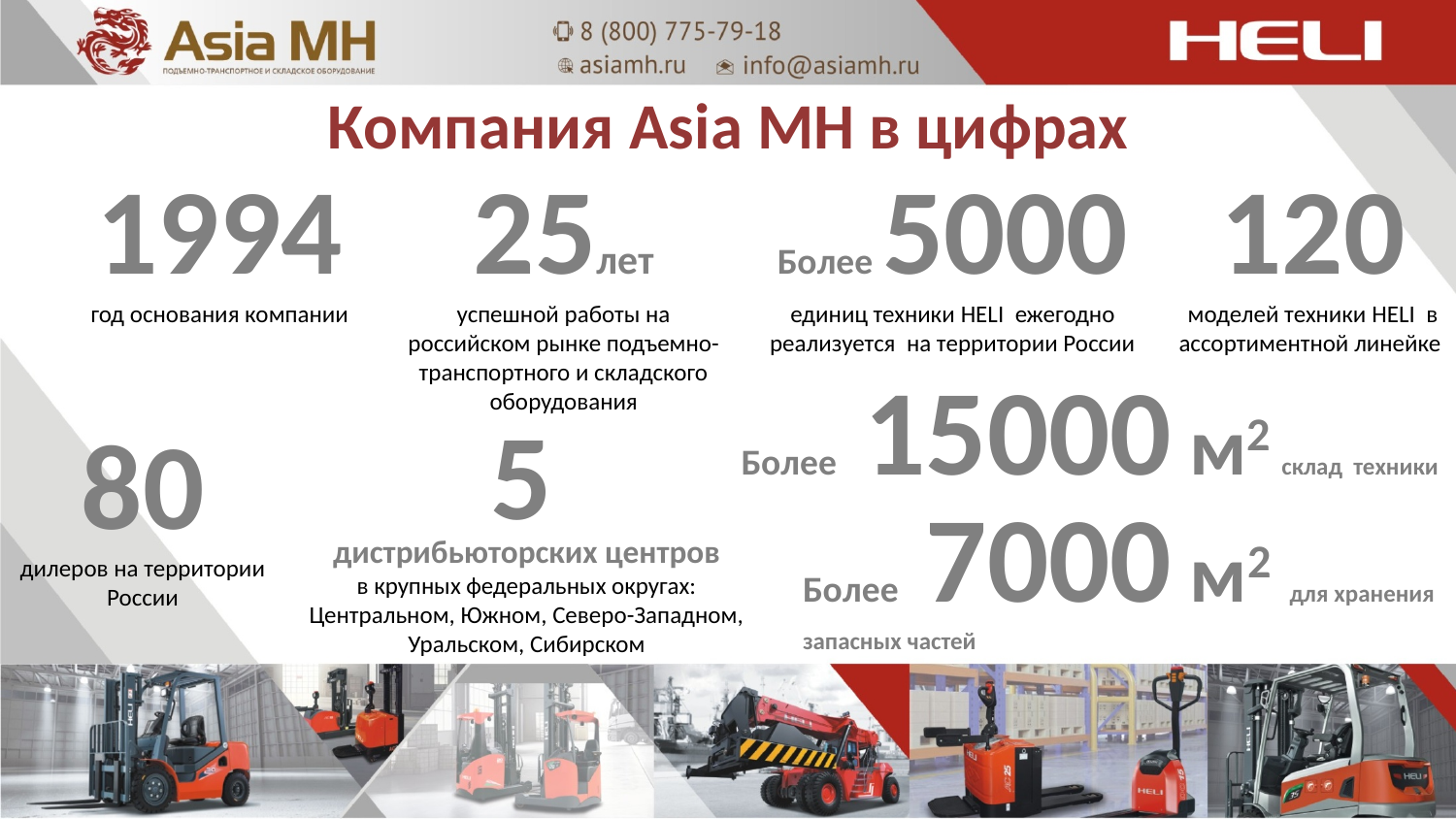

Компания Asia MH в цифрах

1994
год основания компании
25лет
успешной работы на российском рынке подъемно-транспортного и складского оборудования
Более 5000
единиц техники HELI  ежегодно реализуется  на территории России
120
моделей техники HELI  в ассортиментной линейке
Более 15000 м2 склад  техники
5
80
дилеров на территории России
Более 7000 м2 для хранения запасных частей
дистрибьюторских центров
в крупных федеральных округах: Центральном, Южном, Северо-Западном, Уральском, Сибирском